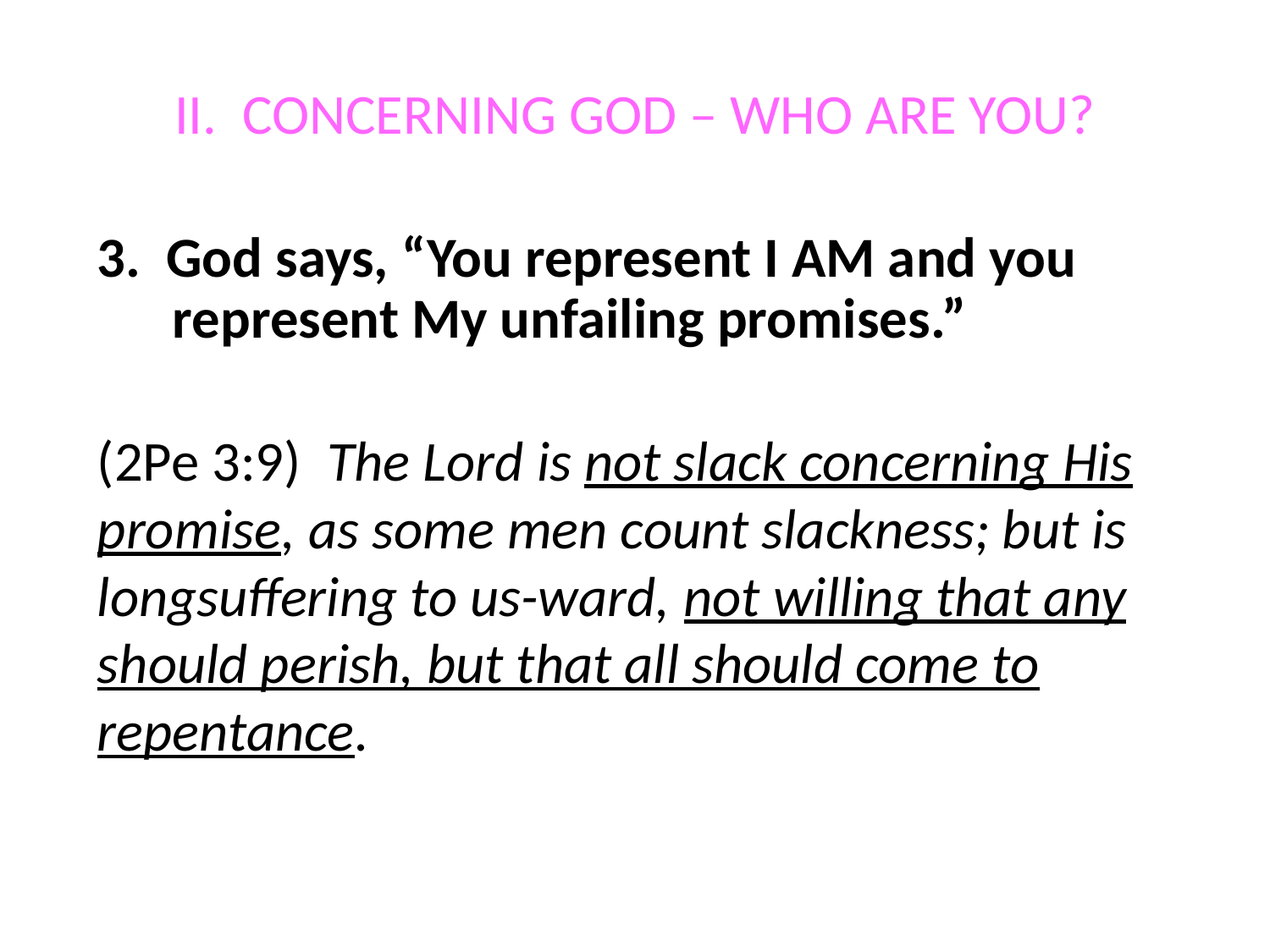

# II.  CONCERNING GOD – WHO ARE YOU?
3.  God says, “You represent I AM and you represent My unfailing promises.”

(2Pe 3:9)  The Lord is not slack concerning His promise, as some men count slackness; but is longsuffering to us-ward, not willing that any should perish, but that all should come to repentance.